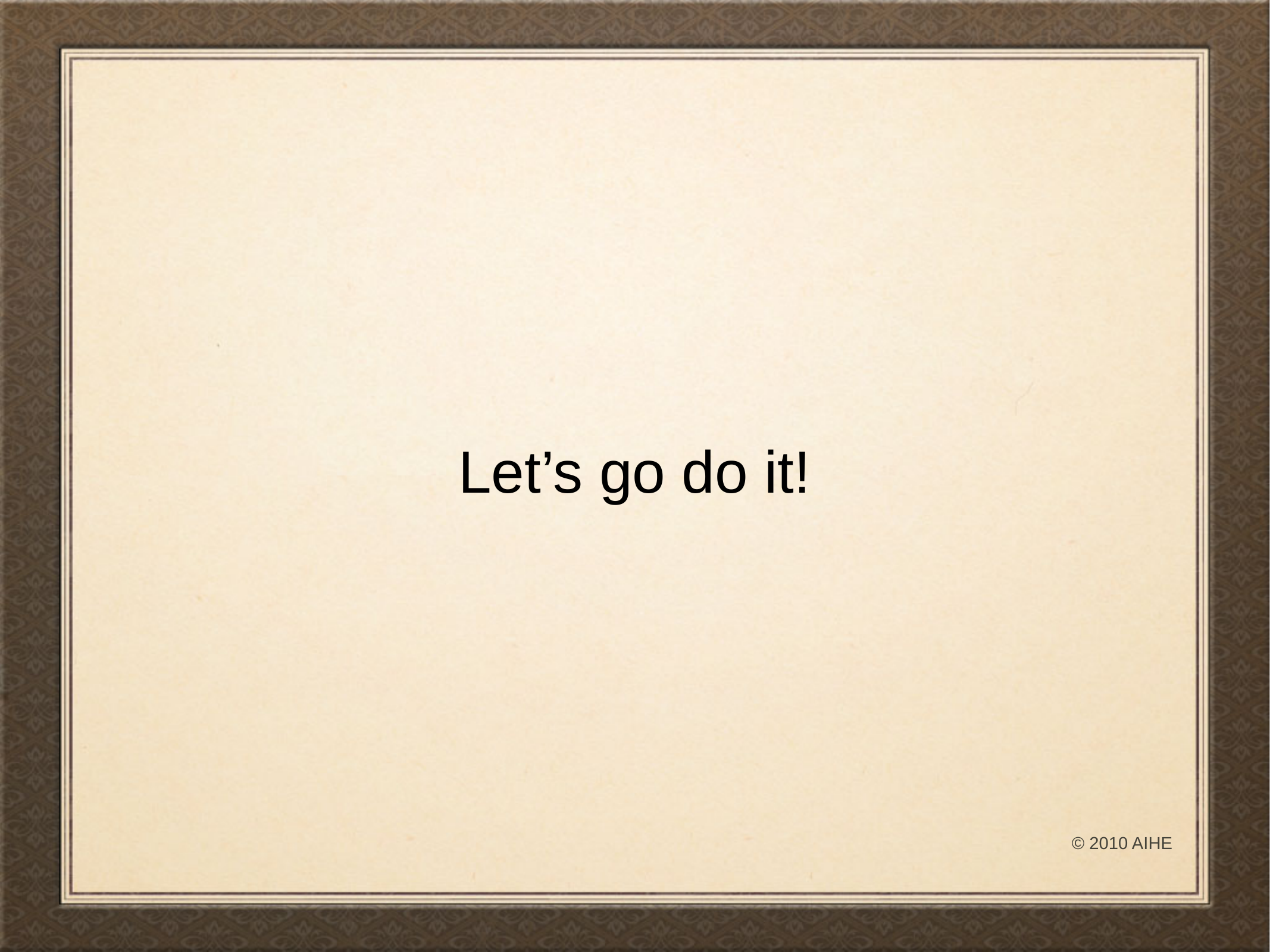

# Let’s go do it!
© 2010 AIHE